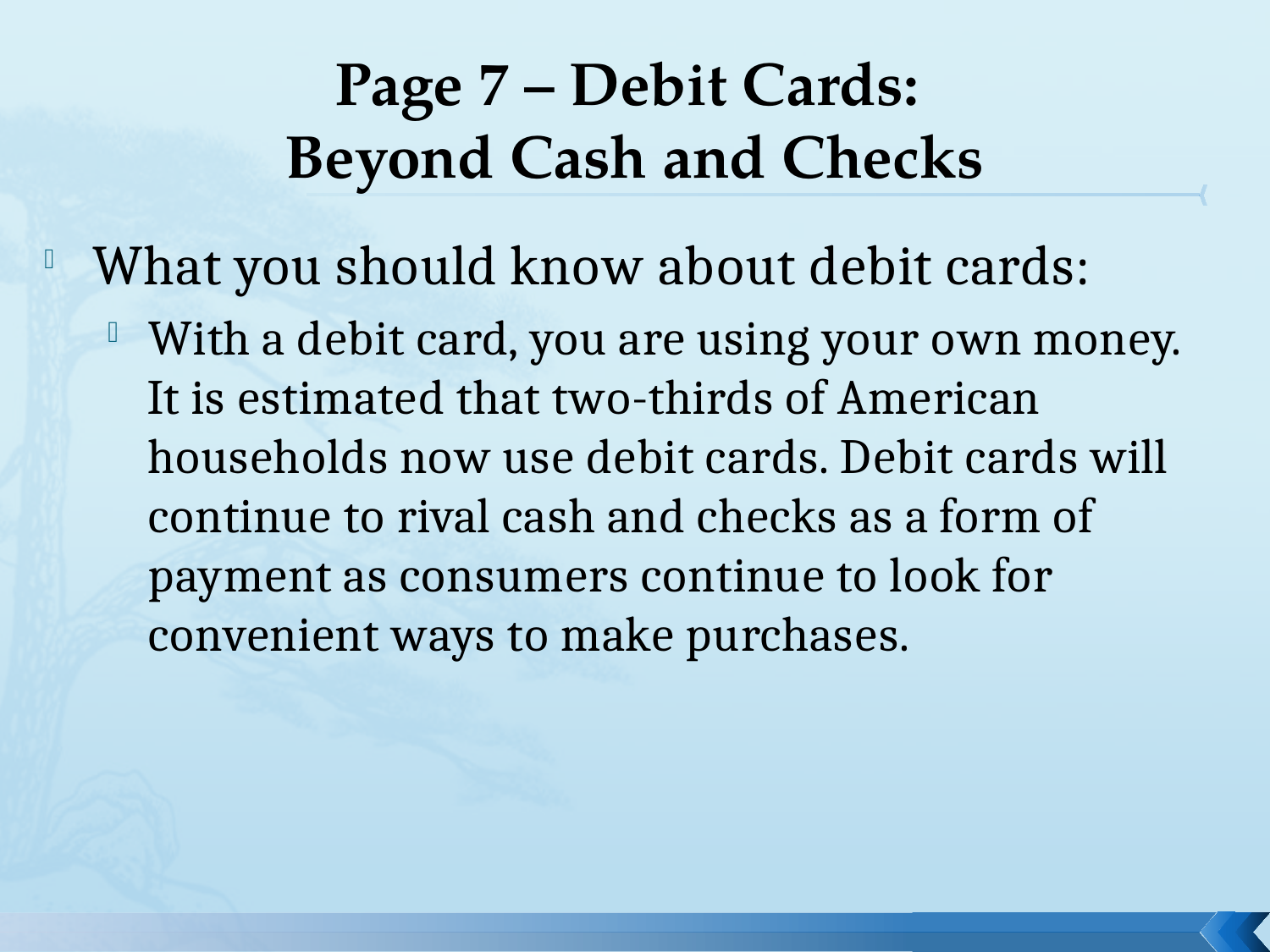

# Page 7 – Debit Cards: Beyond Cash and Checks
What you should know about debit cards:
With a debit card, you are using your own money. It is estimated that two-thirds of American households now use debit cards. Debit cards will continue to rival cash and checks as a form of payment as consumers continue to look for convenient ways to make purchases.